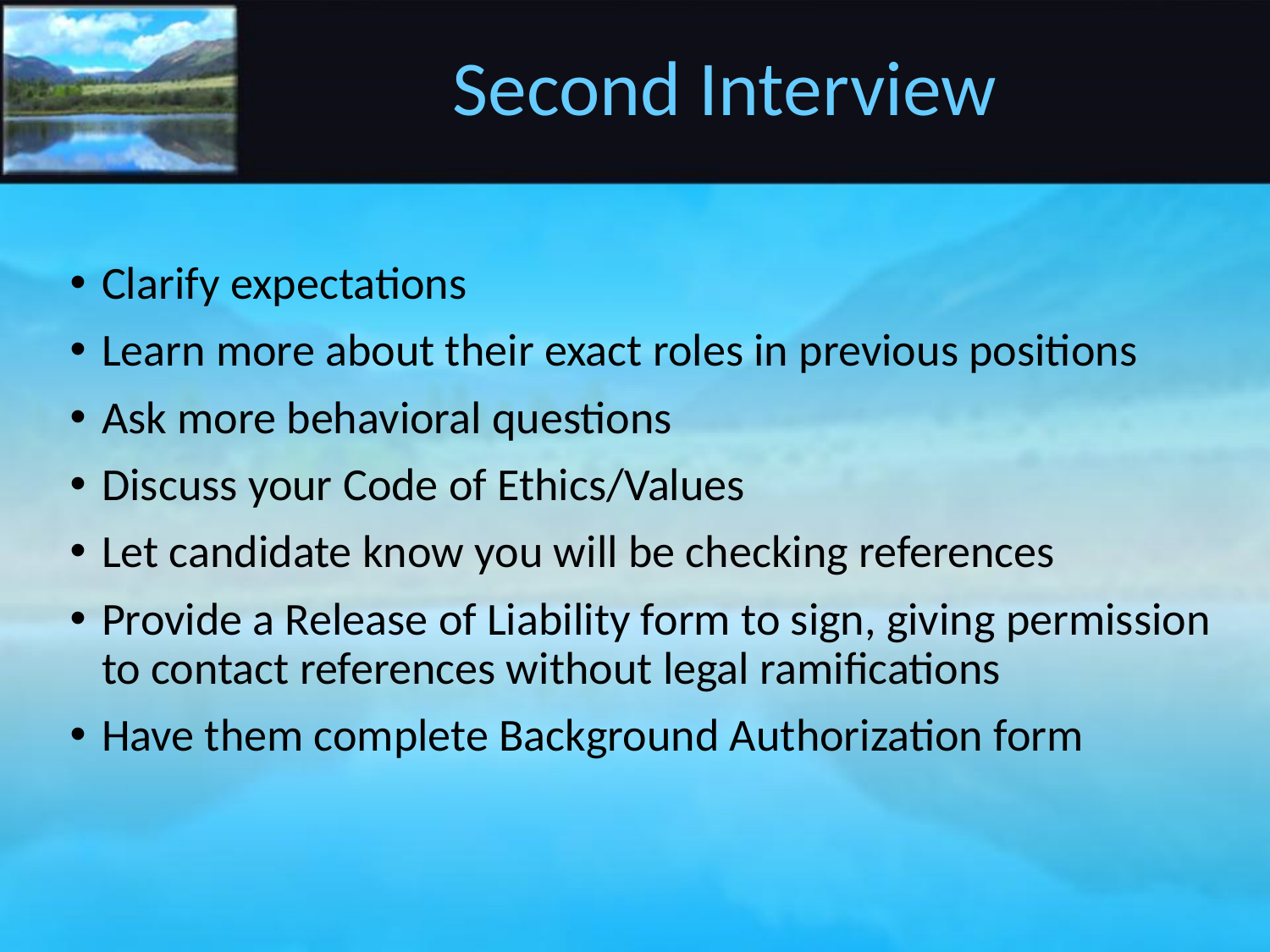

# Second Interview
Clarify expectations
Learn more about their exact roles in previous positions
Ask more behavioral questions
Discuss your Code of Ethics/Values
Let candidate know you will be checking references
Provide a Release of Liability form to sign, giving permission to contact references without legal ramifications
Have them complete Background Authorization form
17